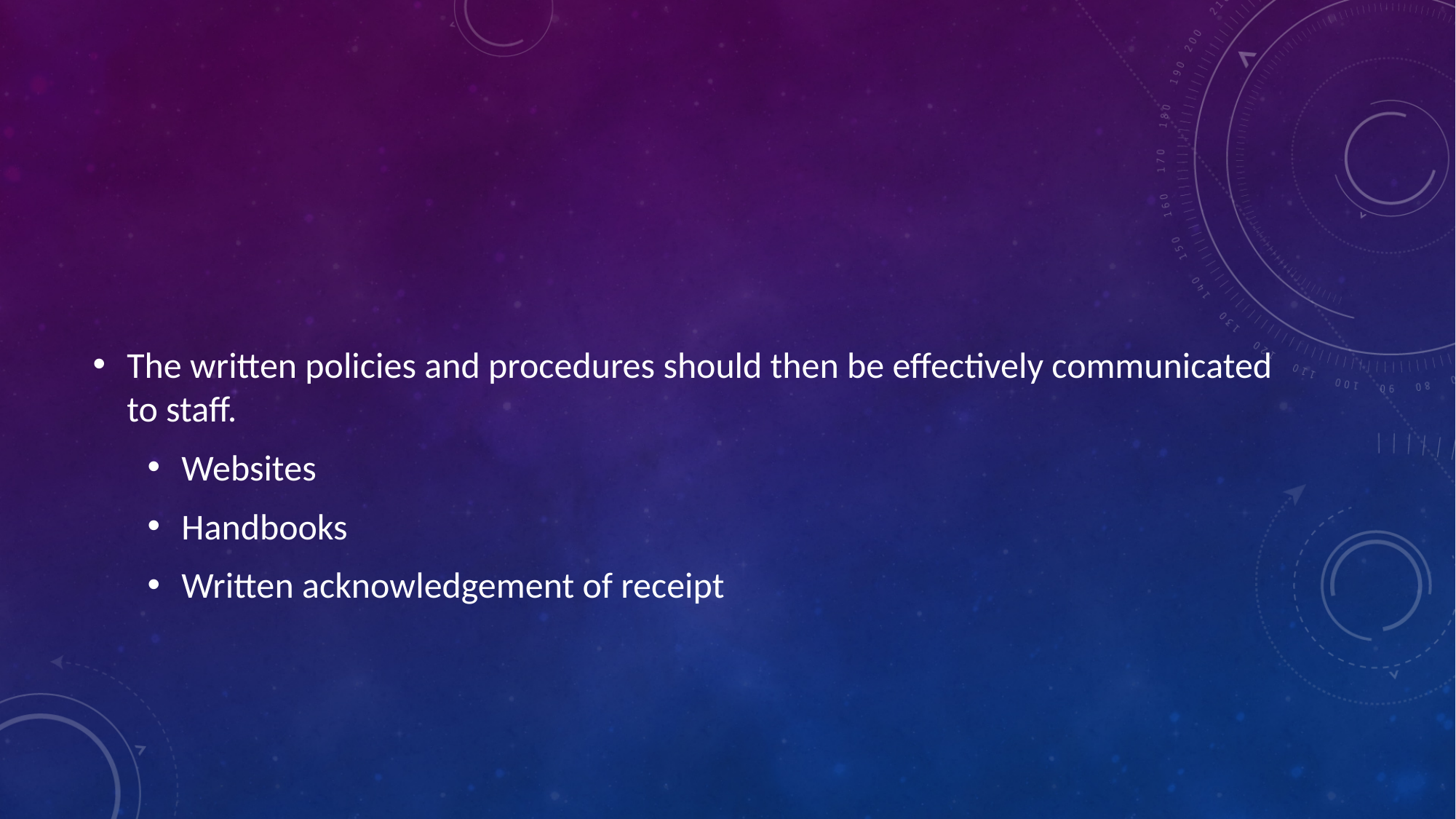

#
The written policies and procedures should then be effectively communicated to staff.
Websites
Handbooks
Written acknowledgement of receipt